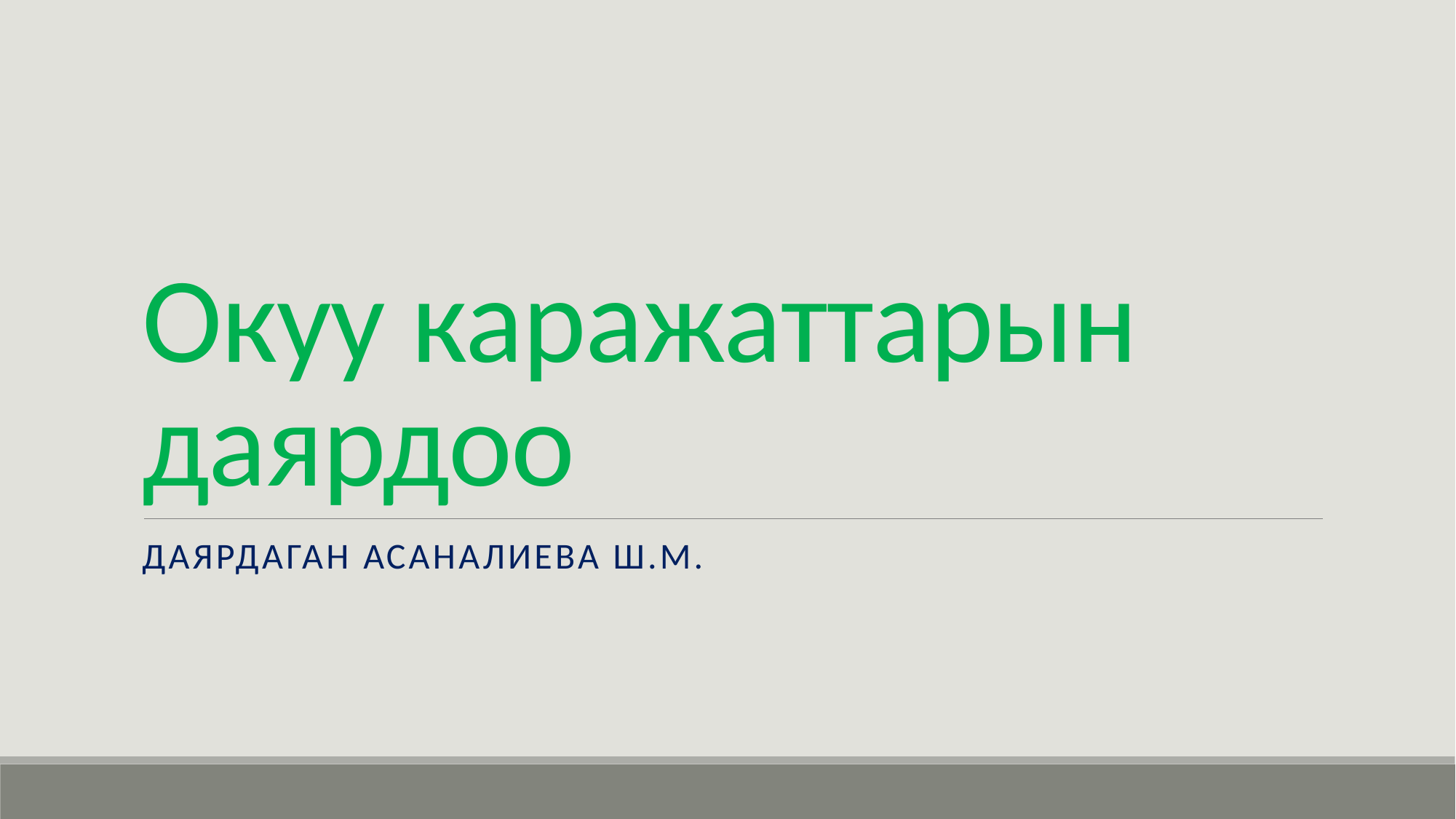

# Окуу каражаттарын даярдоо
Даярдаган Асаналиева Ш.М.